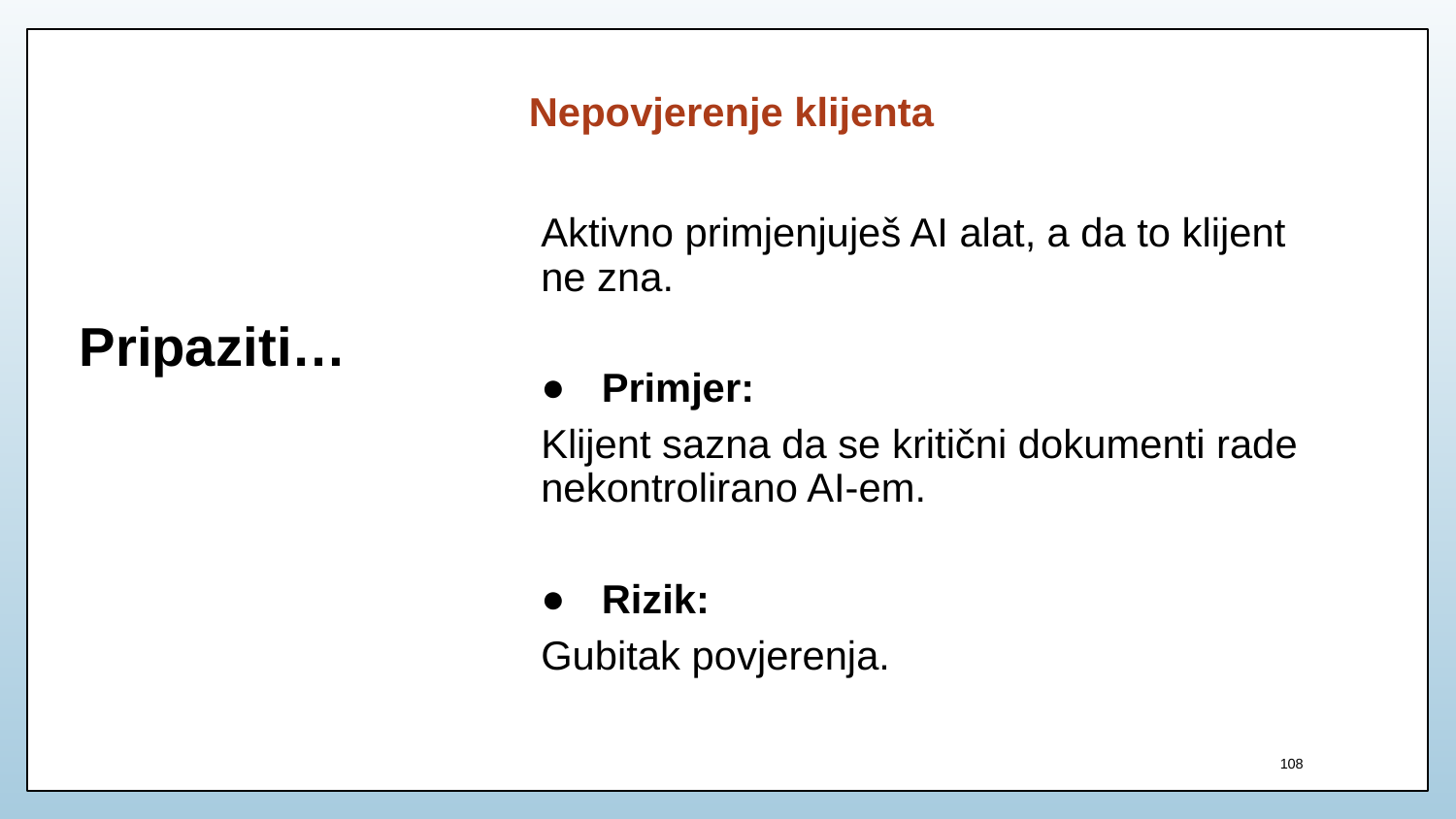

Nepovjerenje klijenta

Aktivno primjenjuješ AI alat, a da to klijent ne zna.

Primjer:
Klijent sazna da se kritični dokumenti rade nekontrolirano AI-em.

Rizik:
Gubitak povjerenja.

# Pripaziti…
108